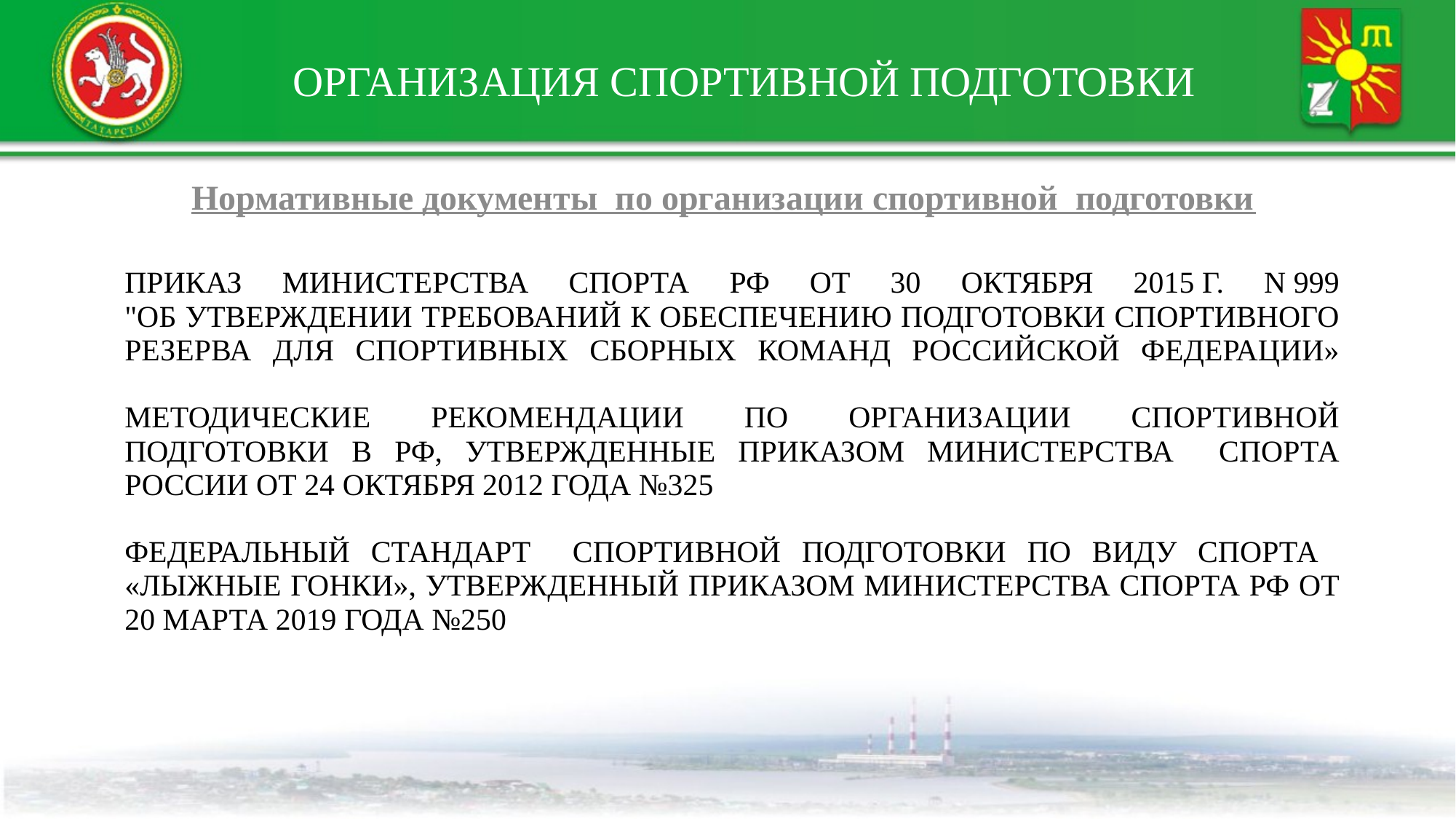

ОРГАНИЗАЦИЯ СПОРТИВНОЙ ПОДГОТОВКИ
Нормативные документы  по организации спортивной  подготовки
Приказ Министерства спорта РФ от 30 октября 2015 г. N 999
"Об утверждении требований к обеспечению подготовки спортивного резерва для спортивных сборных команд Российской Федерации»
Методические рекомендации по организации спортивной подготовки в РФ, утвержденные приказом Министерства  спорта России от 24 октября 2012 года №325
Федеральный стандарт  спортивной подготовки по виду спорта  «лыжные гонки», утвержденный приказом Министерства спорта РФ от 20 марта 2019 года №250
#